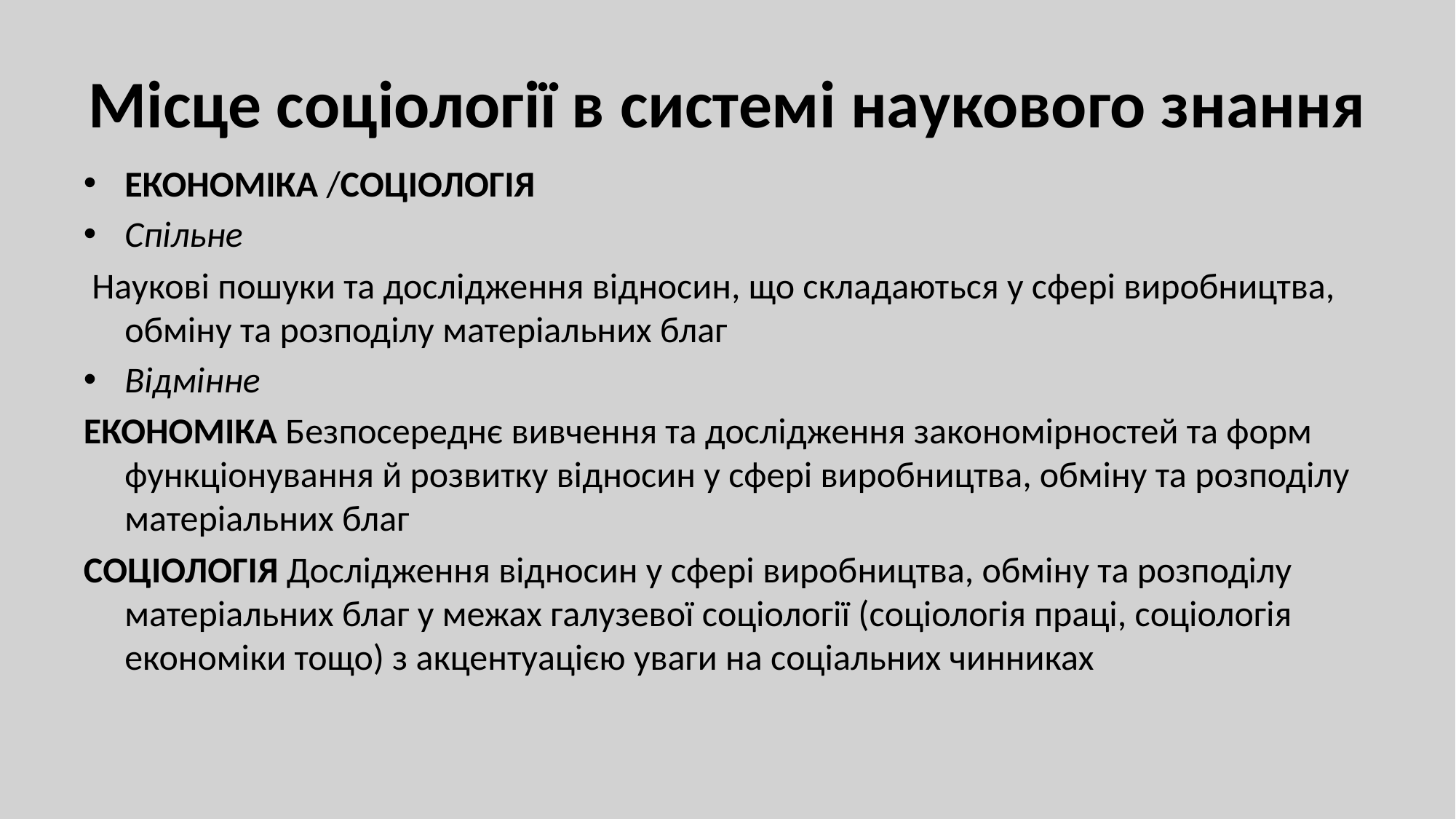

# Місце соціології в системі наукового знання
ЕКОНОМІКА /СОЦІОЛОГІЯ
Спільне
 Наукові пошуки та дослідження відносин, що складаються у сфері виробництва, обміну та розподілу матеріальних благ
Відмінне
ЕКОНОМІКА Безпосереднє вивчення та дослідження закономірностей та форм функціонування й розвитку відносин у сфері виробництва, обміну та розподілу матеріальних благ
СОЦІОЛОГІЯ Дослідження відносин у сфері виробництва, обміну та розподілу матеріальних благ у межах галузевої соціології (соціологія праці, соціологія економіки тощо) з акцентуацією уваги на соціальних чинниках